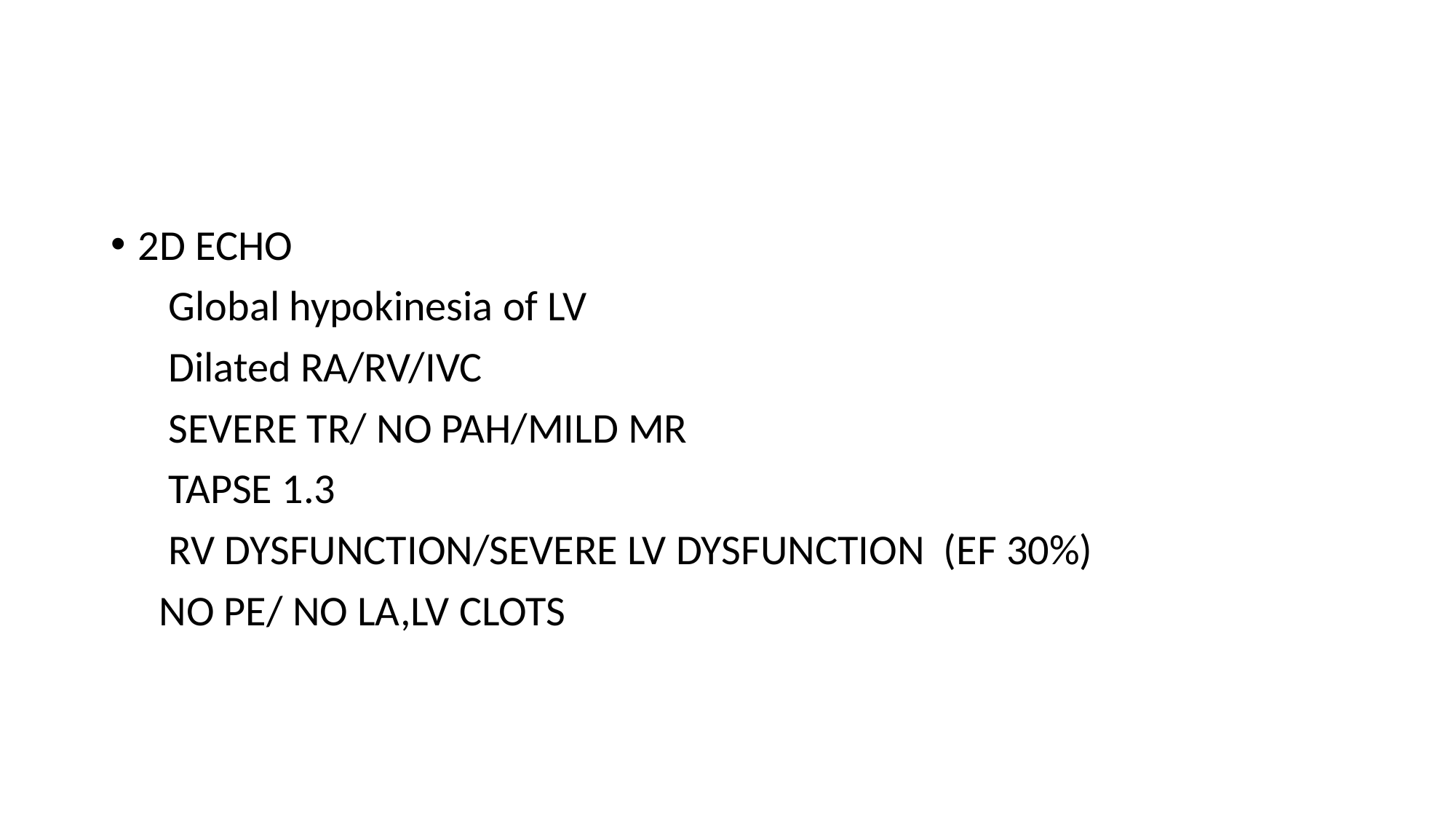

2D ECHO
      Global hypokinesia of LV
      Dilated RA/RV/IVC
      SEVERE TR/ NO PAH/MILD MR
      TAPSE 1.3
      RV DYSFUNCTION/SEVERE LV DYSFUNCTION  (EF 30%)
     NO PE/ NO LA,LV CLOTS